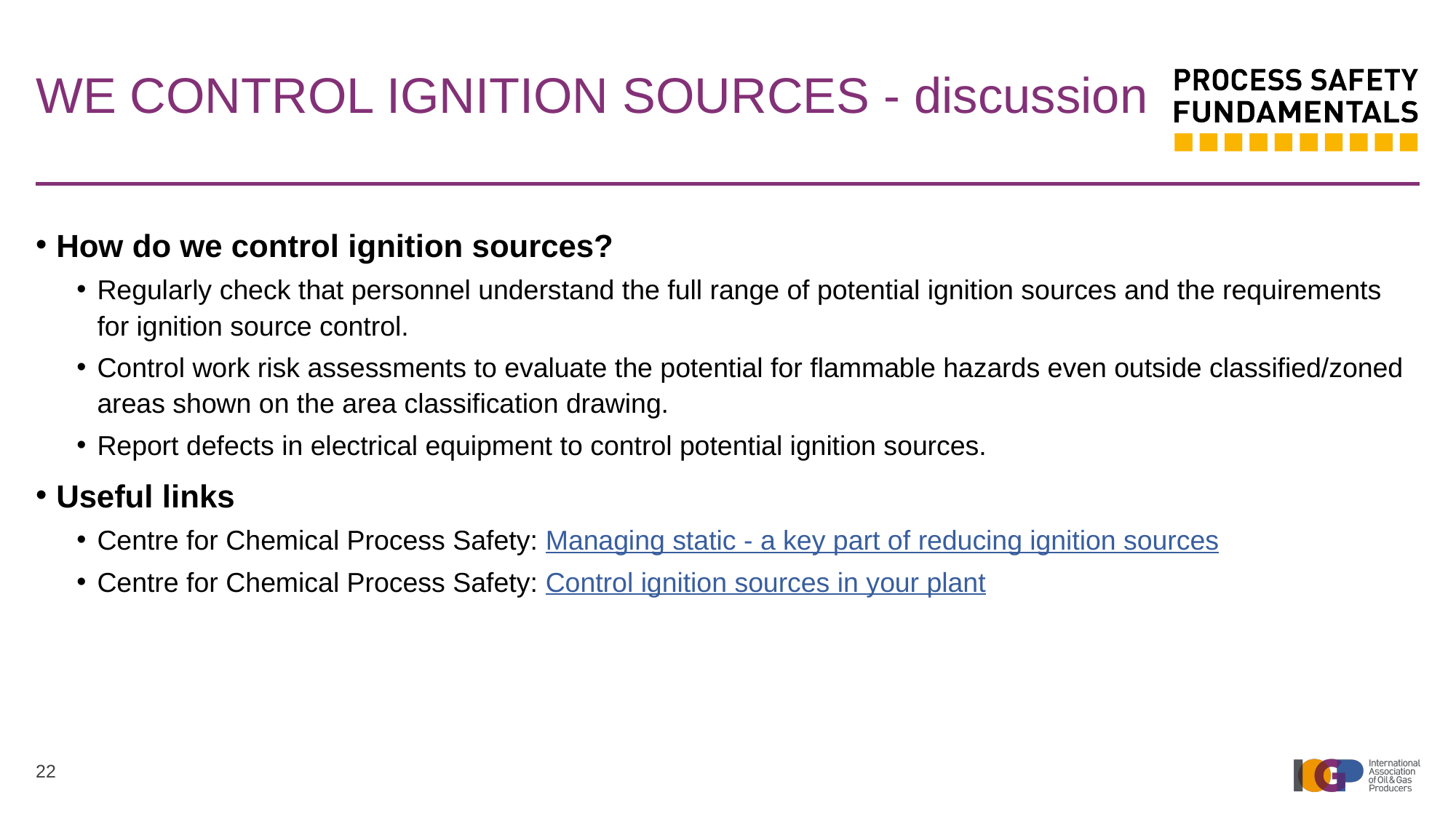

# WE CONTROL IGNITION SOURCES - discussion
How do we control ignition sources?
Regularly check that personnel understand the full range of potential ignition sources and the requirements for ignition source control.
Control work risk assessments to evaluate the potential for flammable hazards even outside classified/zoned areas shown on the area classification drawing.
Report defects in electrical equipment to control potential ignition sources.
Useful links
Centre for Chemical Process Safety: Managing static - a key part of reducing ignition sources
Centre for Chemical Process Safety: Control ignition sources in your plant